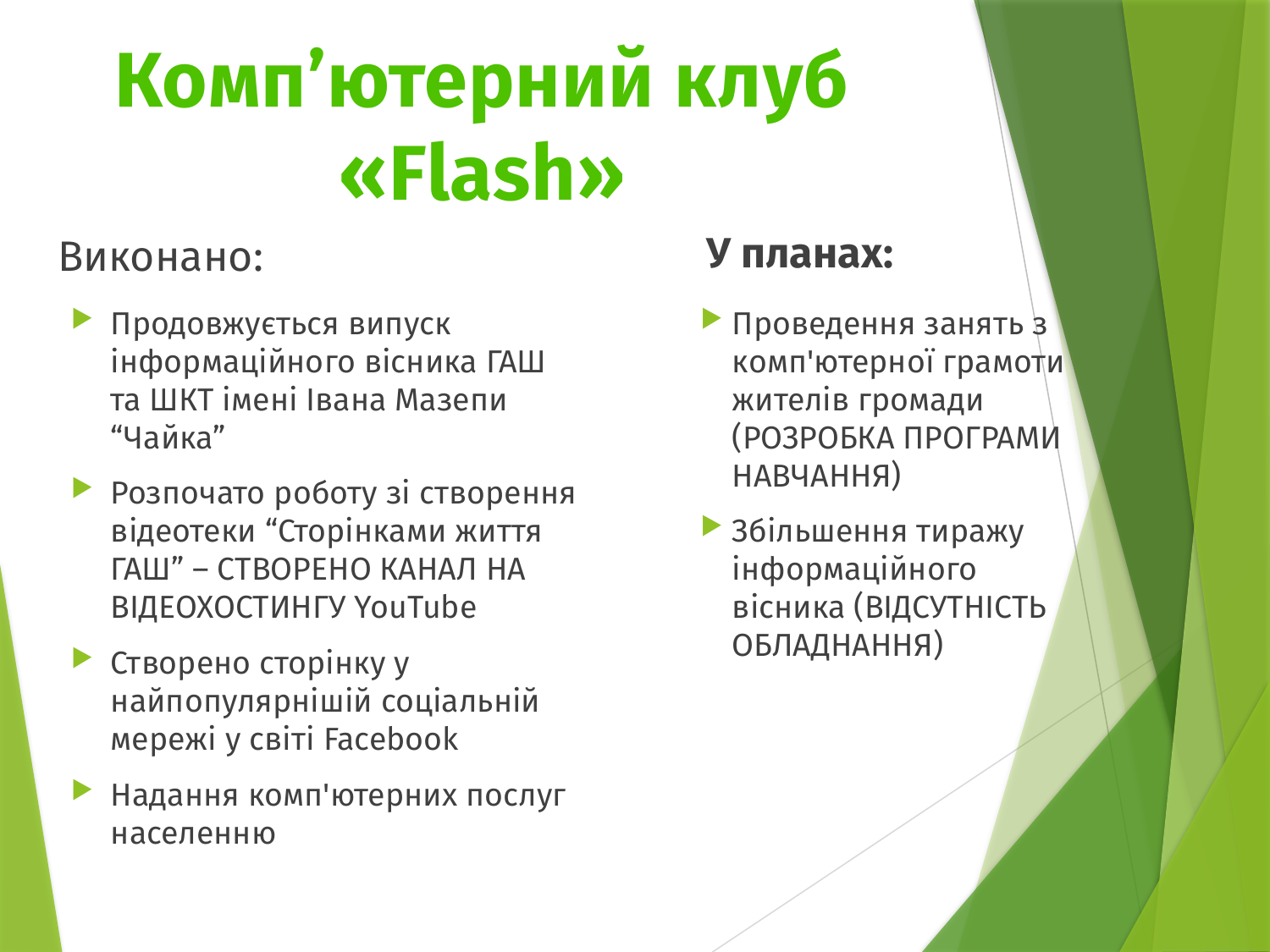

# Комп’ютерний клуб «Flash»
У планах:
Виконано:
Продовжується випуск інформаційного вісника ГАШ та ШКТ імені Івана Мазепи “Чайка”
Розпочато роботу зі створення відеотеки “Сторінками життя ГАШ” – СТВОРЕНО КАНАЛ НА ВІДЕОХОСТИНГУ YouTube
Створено сторінку у найпопулярнішій соціальній мережі у світі Facebook
Надання комп'ютерних послуг населенню
Проведення занять з комп'ютерної грамоти жителів громади (РОЗРОБКА ПРОГРАМИ НАВЧАННЯ)
Збільшення тиражу інформаційного вісника (ВІДСУТНІСТЬ ОБЛАДНАННЯ)